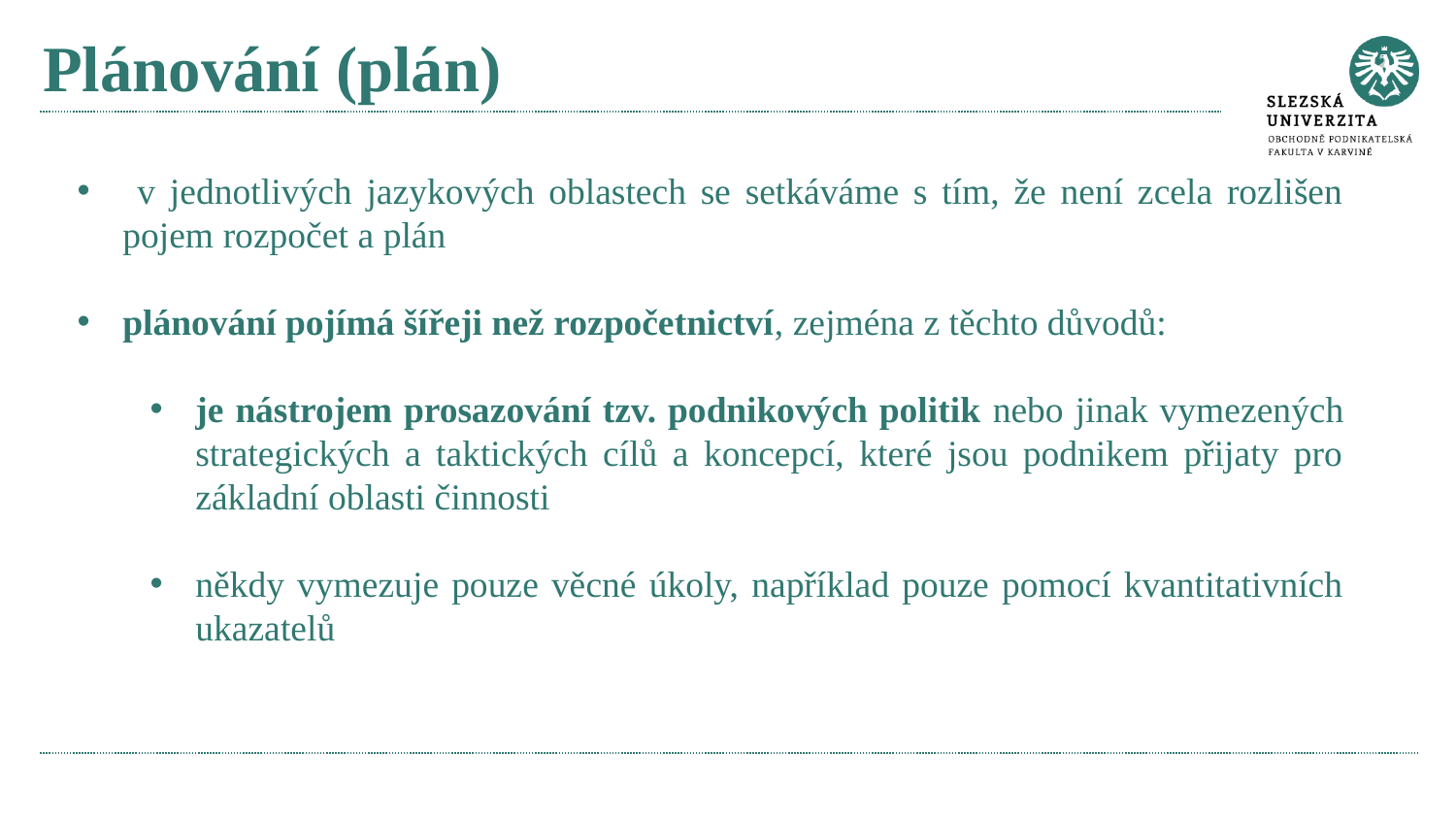

# Plánování (plán)

 v jednotlivých jazykových oblastech se setkáváme s tím, že není zcela rozlišen pojem rozpočet a plán

plánování pojímá šířeji než rozpočetnictví, zejména z těchto důvodů:

je nástrojem prosazování tzv. podnikových politik nebo jinak vymezených strategických a taktických cílů a koncepcí, které jsou podnikem přijaty pro základní oblasti činnosti

někdy vymezuje pouze věcné úkoly, například pouze pomocí kvantitativních ukazatelů